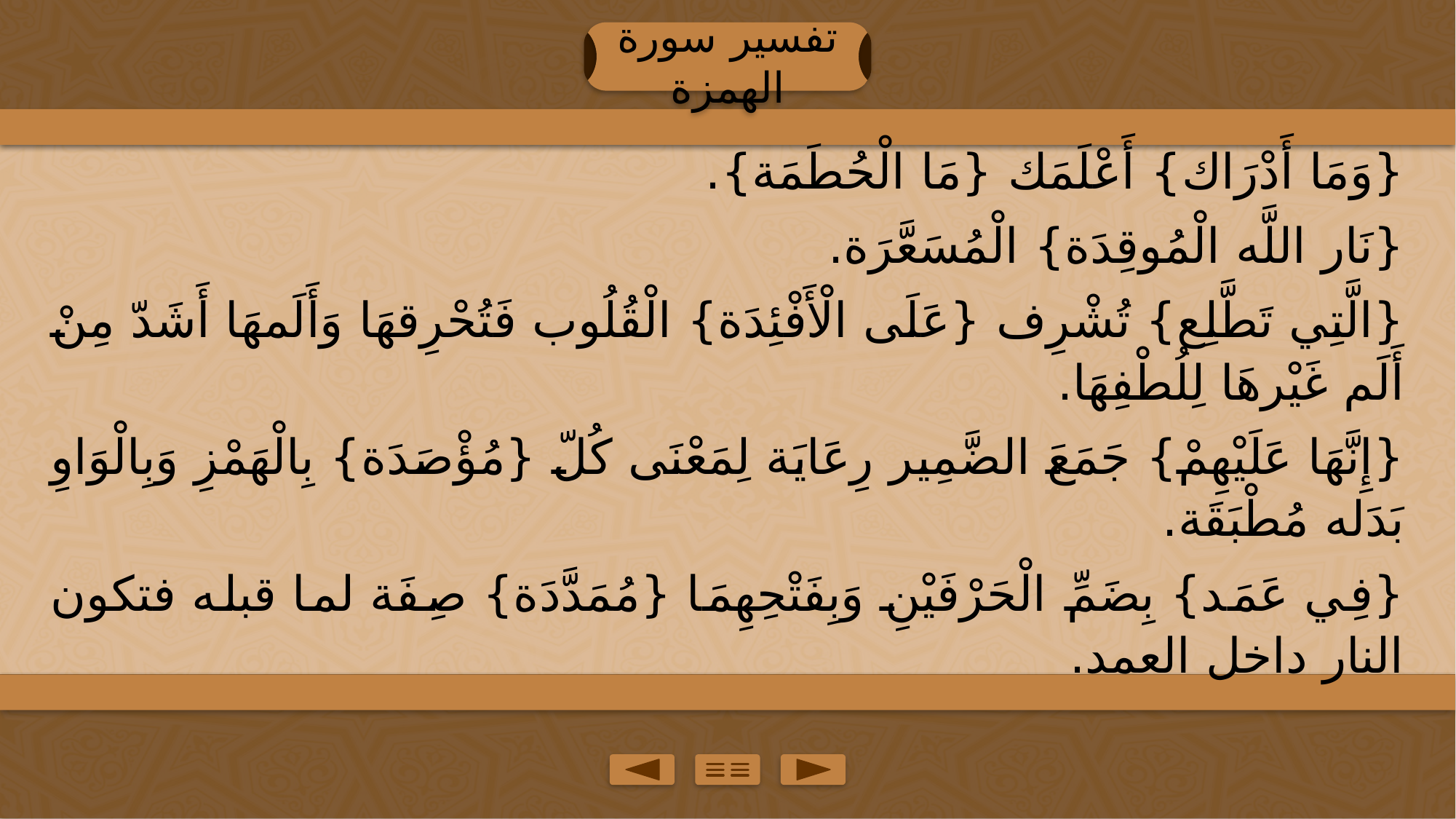

تفسير سورة الهمزة

{وَمَا أَدْرَاك} أَعْلَمَك {مَا الْحُطَمَة}.
{نَار اللَّه الْمُوقِدَة} الْمُسَعَّرَة.
{الَّتِي تَطَّلِع} تُشْرِف {عَلَى الْأَفْئِدَة} الْقُلُوب فَتُحْرِقهَا وَأَلَمهَا أَشَدّ مِنْ أَلَم غَيْرهَا لِلُطْفِهَا.
{إِنَّهَا عَلَيْهِمْ} جَمَعَ الضَّمِير رِعَايَة لِمَعْنَى كُلّ {مُؤْصَدَة} بِالْهَمْزِ وَبِالْوَاوِ بَدَله مُطْبَقَة.
{فِي عَمَد} بِضَمِّ الْحَرْفَيْنِ وَبِفَتْحِهِمَا {مُمَدَّدَة} صِفَة لما قبله فتكون النار داخل العمد.